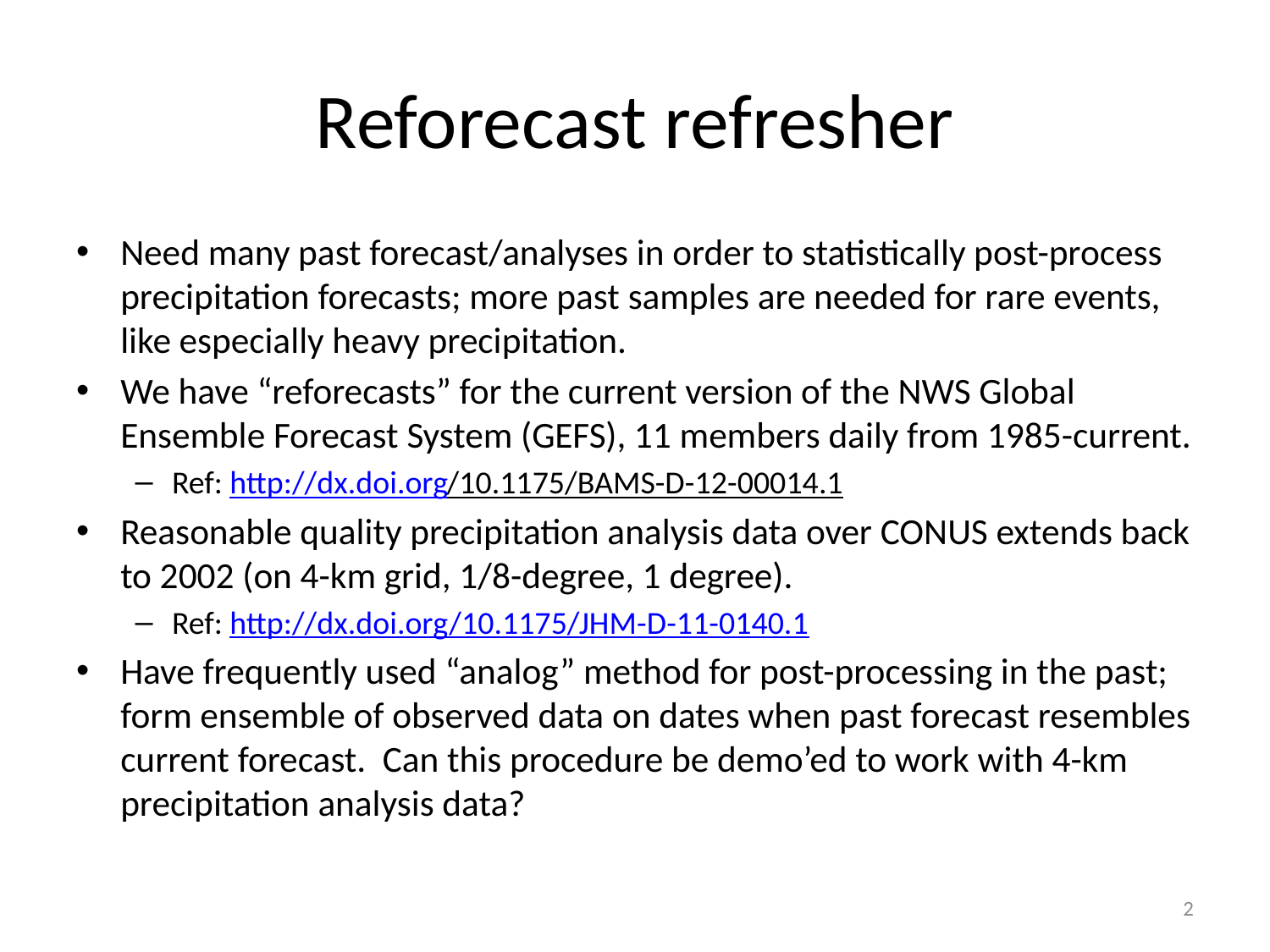

# Reforecast refresher
Need many past forecast/analyses in order to statistically post-process precipitation forecasts; more past samples are needed for rare events, like especially heavy precipitation.
We have “reforecasts” for the current version of the NWS Global Ensemble Forecast System (GEFS), 11 members daily from 1985-current.
Ref: http://dx.doi.org/10.1175/BAMS-D-12-00014.1
Reasonable quality precipitation analysis data over CONUS extends back to 2002 (on 4-km grid, 1/8-degree, 1 degree).
Ref: http://dx.doi.org/10.1175/JHM-D-11-0140.1
Have frequently used “analog” method for post-processing in the past; form ensemble of observed data on dates when past forecast resembles current forecast.  Can this procedure be demo’ed to work with 4-km precipitation analysis data?
2